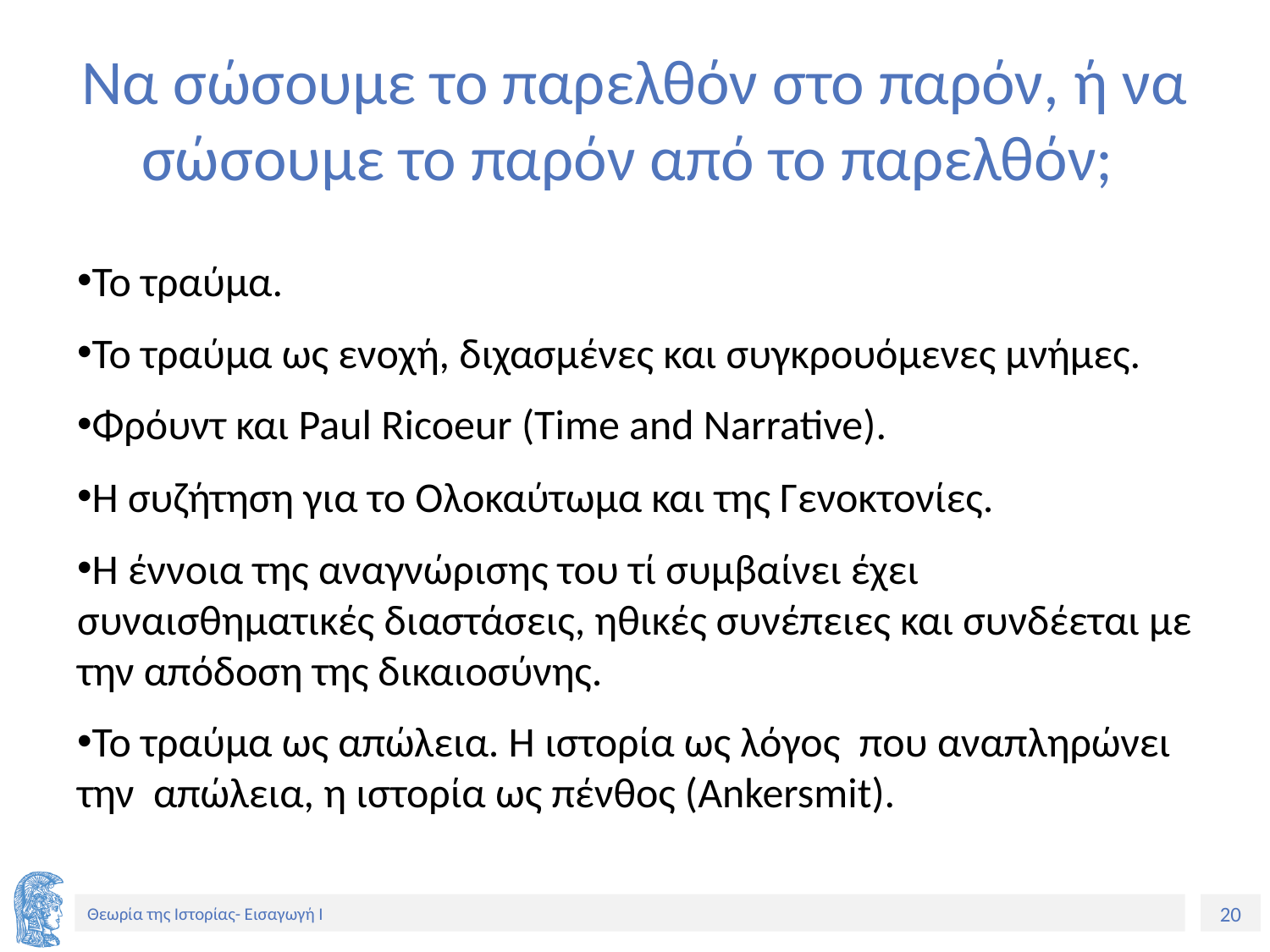

# Να σώσουμε το παρελθόν στο παρόν, ή να σώσουμε το παρόν από το παρελθόν;
Το τραύμα.
Το τραύμα ως ενοχή, διχασμένες και συγκρουόμενες μνήμες.
Φρόυντ και Paul Ricoeur (Time and Narrative).
Η συζήτηση για το Ολοκαύτωμα και της Γενοκτονίες.
Η έννοια της αναγνώρισης του τί συμβαίνει έχει συναισθηματικές διαστάσεις, ηθικές συνέπειες και συνδέεται με την απόδοση της δικαιοσύνης.
Το τραύμα ως απώλεια. Η ιστορία ως λόγος  που αναπληρώνει την  απώλεια, η ιστορία ως πένθος (Ankersmit).